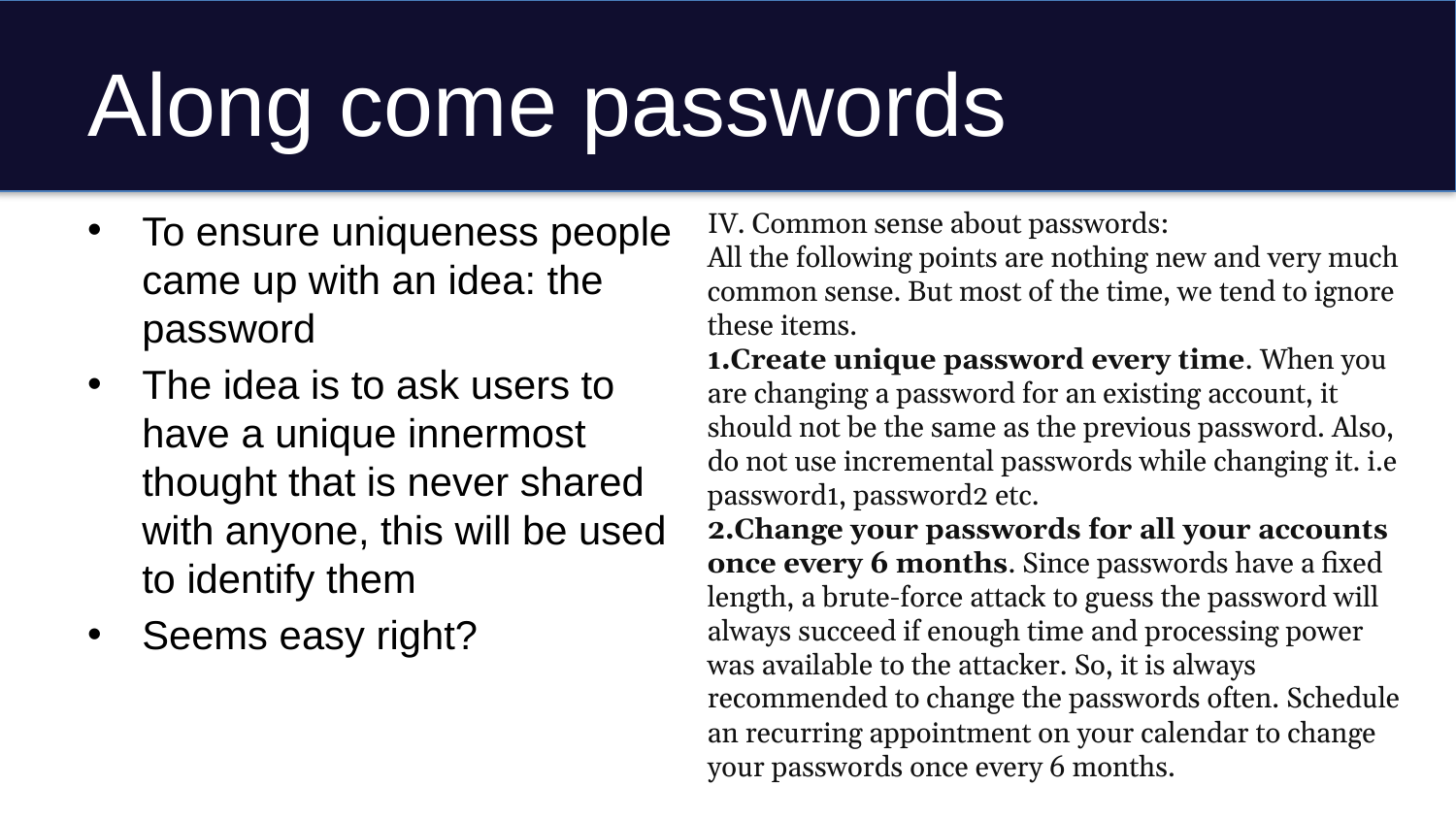

# Along come passwords
To ensure uniqueness people came up with an idea: the password
The idea is to ask users to have a unique innermost thought that is never shared with anyone, this will be used to identify them
Seems easy right?
IV. Common sense about passwords:
All the following points are nothing new and very much common sense. But most of the time, we tend to ignore these items.
Create unique password every time. When you are changing a password for an existing account, it should not be the same as the previous password. Also, do not use incremental passwords while changing it. i.e password1, password2 etc.
Change your passwords for all your accounts once every 6 months. Since passwords have a fixed length, a brute-force attack to guess the password will always succeed if enough time and processing power was available to the attacker. So, it is always recommended to change the passwords often. Schedule an recurring appointment on your calendar to change your passwords once every 6 months.